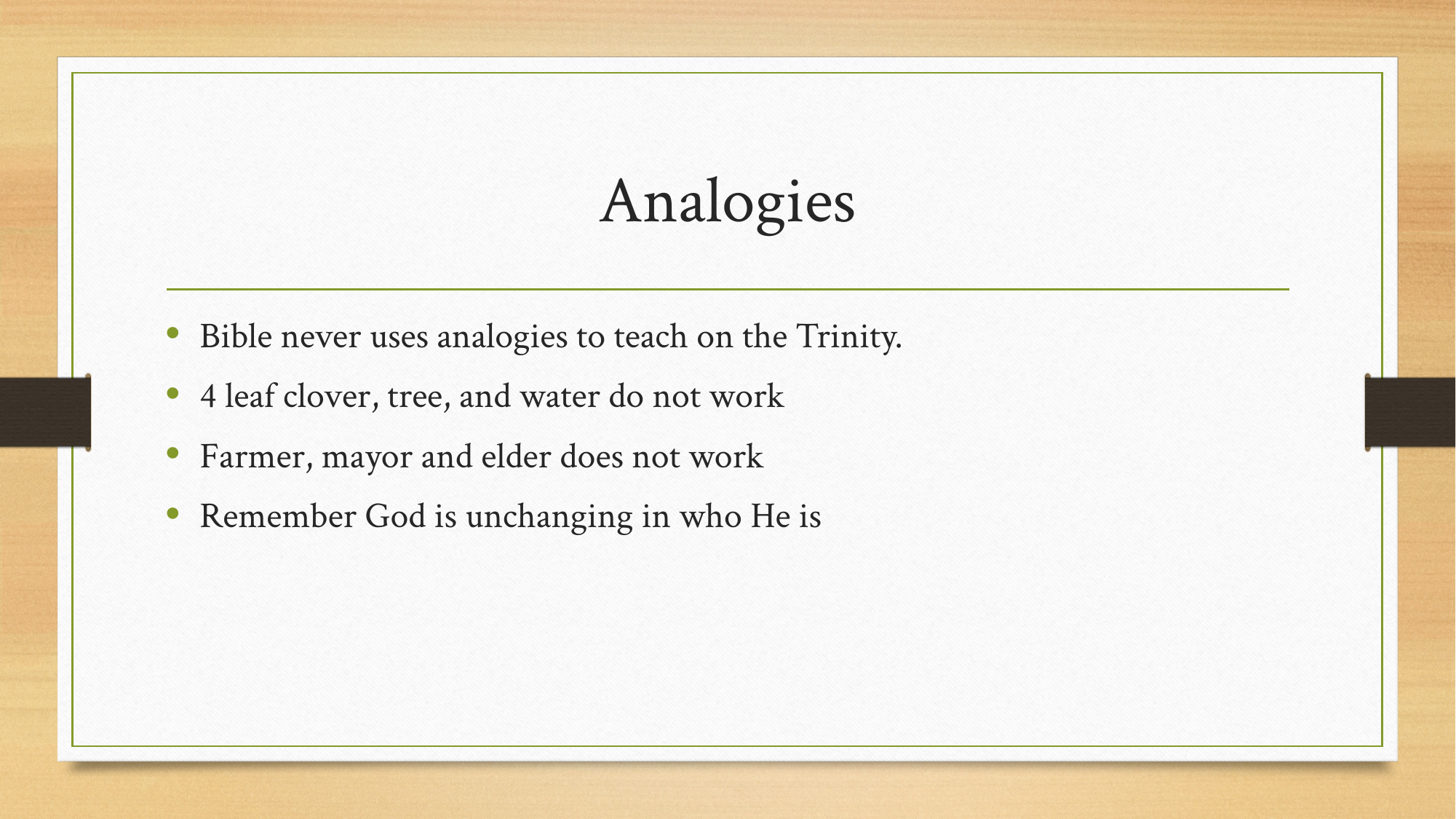

# Analogies
Bible never uses analogies to teach on the Trinity.
4 leaf clover, tree, and water do not work
Farmer, mayor and elder does not work
Remember God is unchanging in who He is